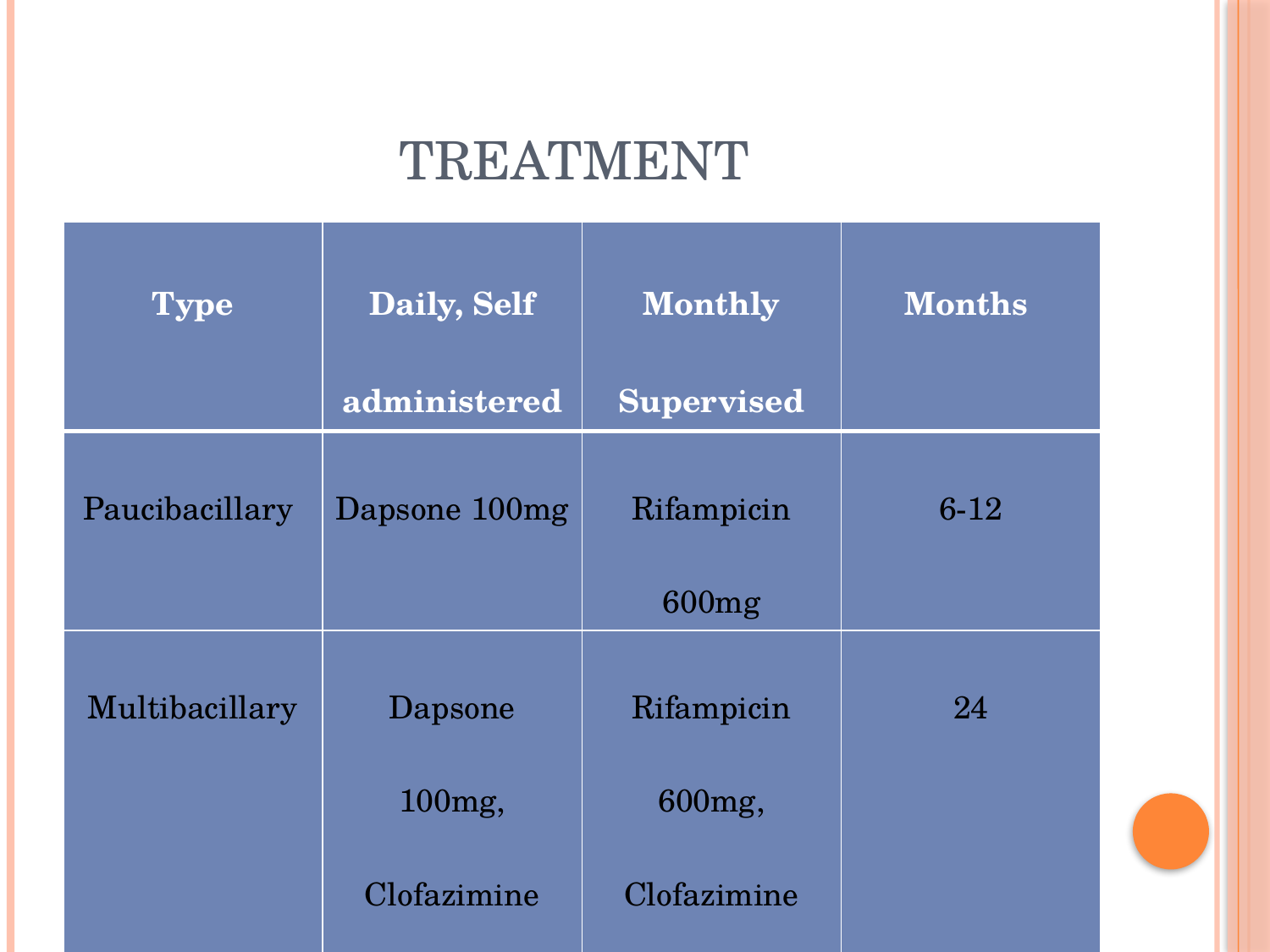

# Treatment
| Type | Daily, Self administered | Monthly Supervised | Months |
| --- | --- | --- | --- |
| Paucibacillary | Dapsone 100mg | Rifampicin 600mg | 6-12 |
| Multibacillary | Dapsone 100mg, Clofazimine 50mg | Rifampicin 600mg, Clofazimine 300mg | 24 |